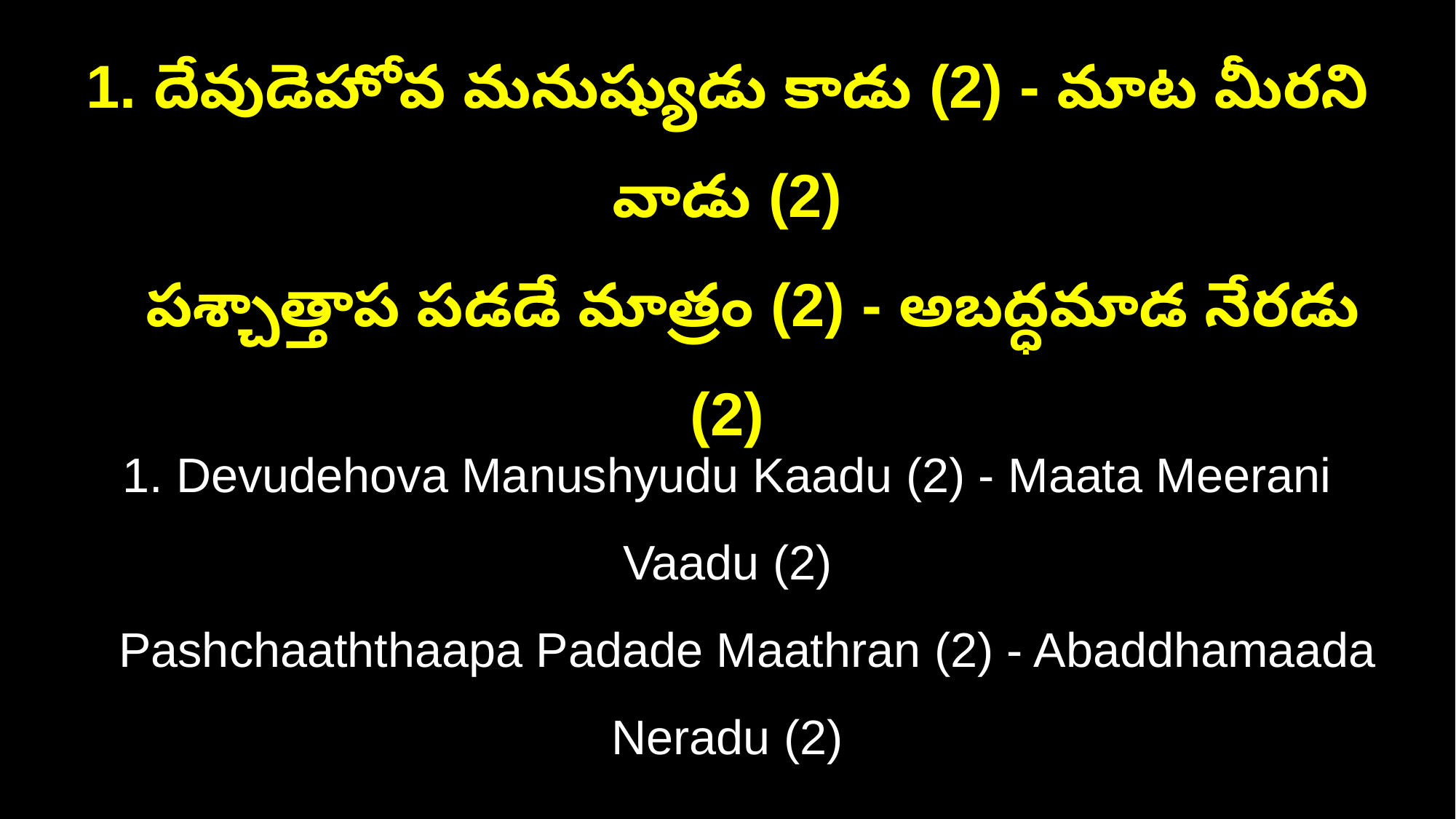

1. దేవుడెహోవ మనుష్యుడు కాడు (2) - మాట మీరని వాడు (2)
   పశ్చాత్తాప పడడే మాత్రం (2) - అబద్ధమాడ నేరడు (2)
1. Devudehova Manushyudu Kaadu (2) - Maata Meerani Vaadu (2)
   Pashchaaththaapa Padade Maathran (2) - Abaddhamaada Neradu (2)